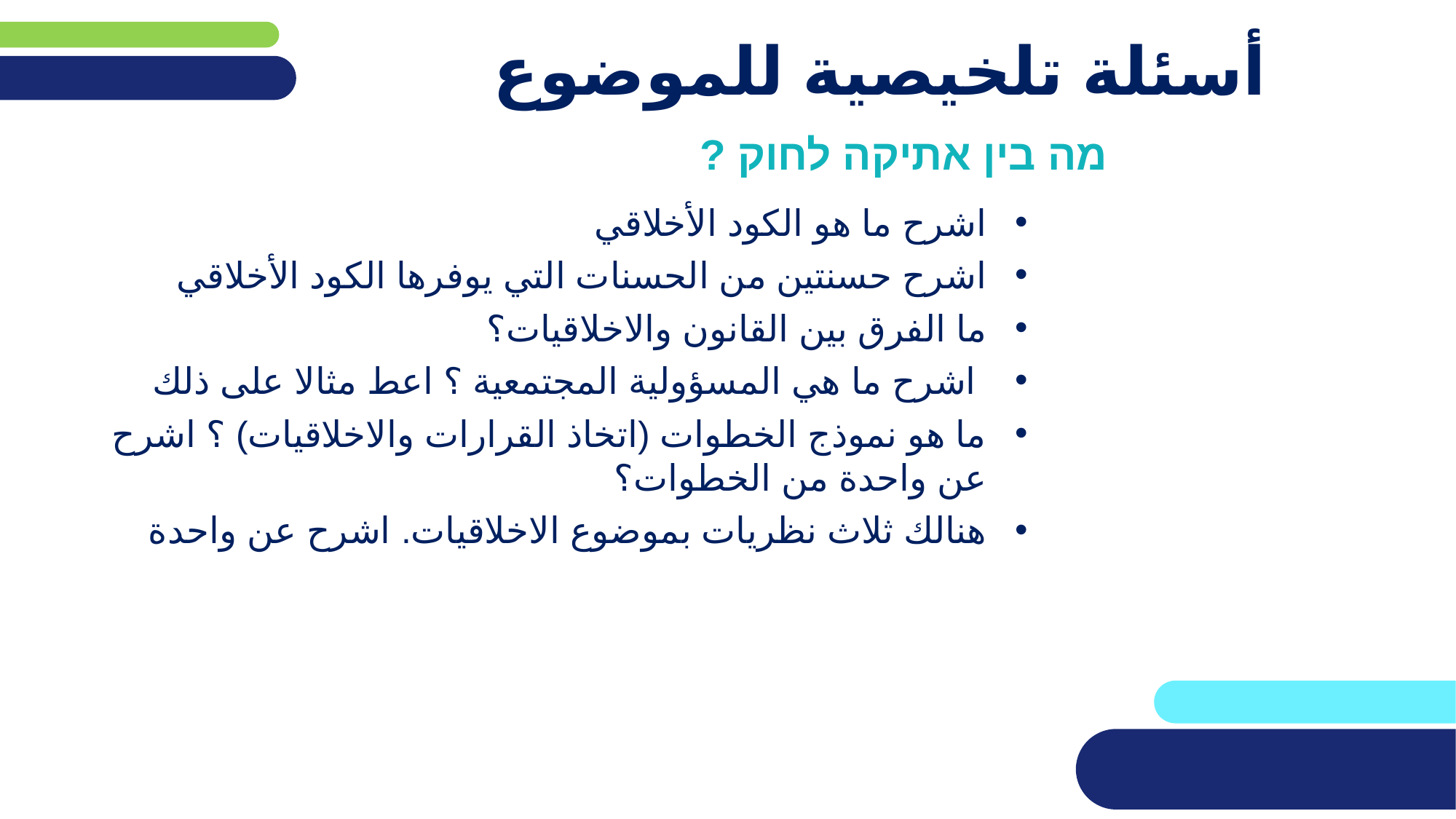

# أسئلة تلخيصية للموضوع
מה בין אתיקה לחוק ?
اشرح ما هو الكود الأخلاقي
اشرح حسنتين من الحسنات التي يوفرها الكود الأخلاقي
ما الفرق بين القانون والاخلاقيات؟
 اشرح ما هي المسؤولية المجتمعية ؟ اعط مثالا على ذلك
ما هو نموذج الخطوات (اتخاذ القرارات والاخلاقيات) ؟ اشرح عن واحدة من الخطوات؟
هنالك ثلاث نظريات بموضوع الاخلاقيات. اشرح عن واحدة